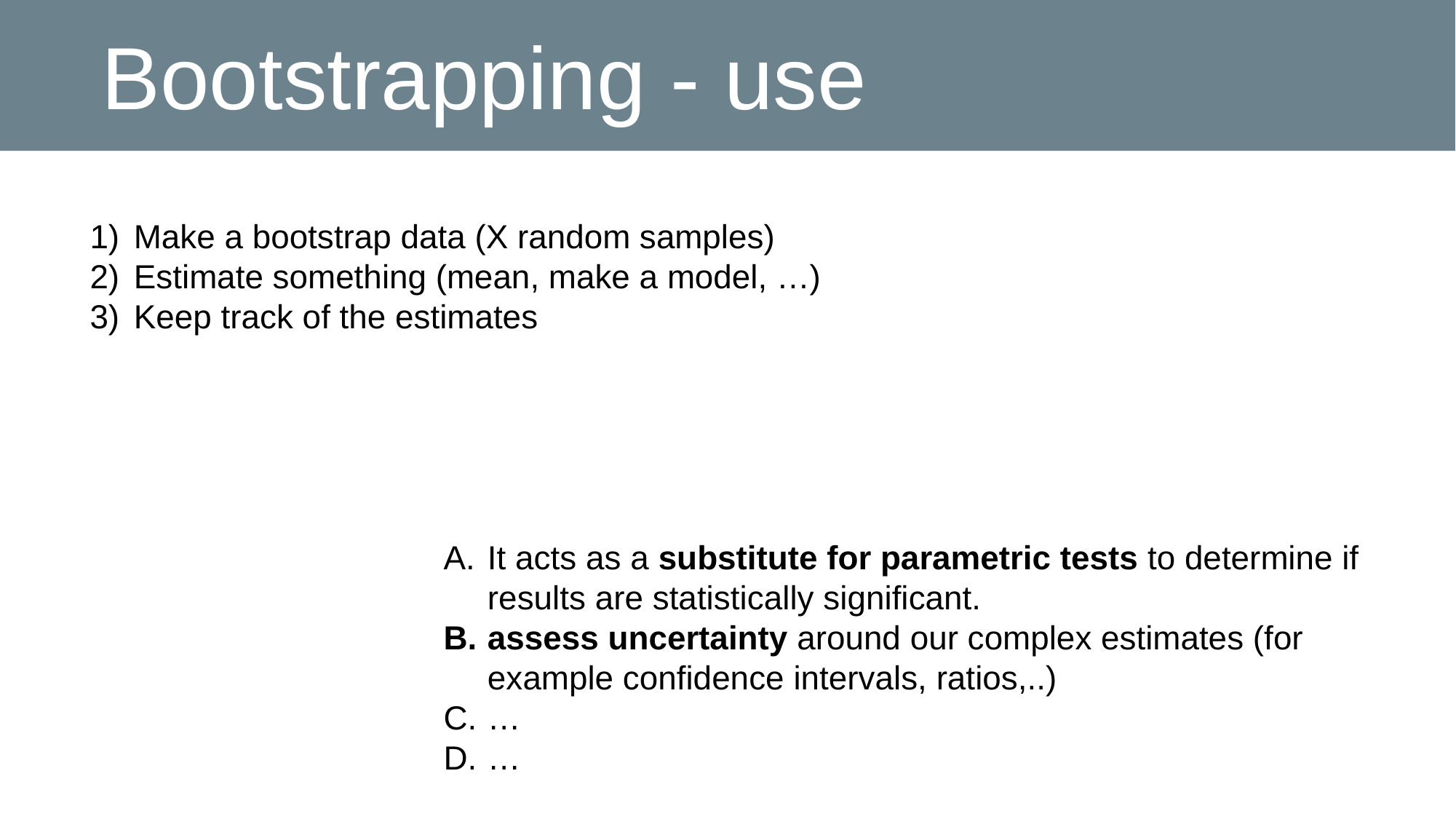

# Bootstrapping - use
Make a bootstrap data (X random samples)
Estimate something (mean, make a model, …)
Keep track of the estimates
It acts as a substitute for parametric tests to determine if results are statistically significant.
assess uncertainty around our complex estimates (for example confidence intervals, ratios,..)
…
…